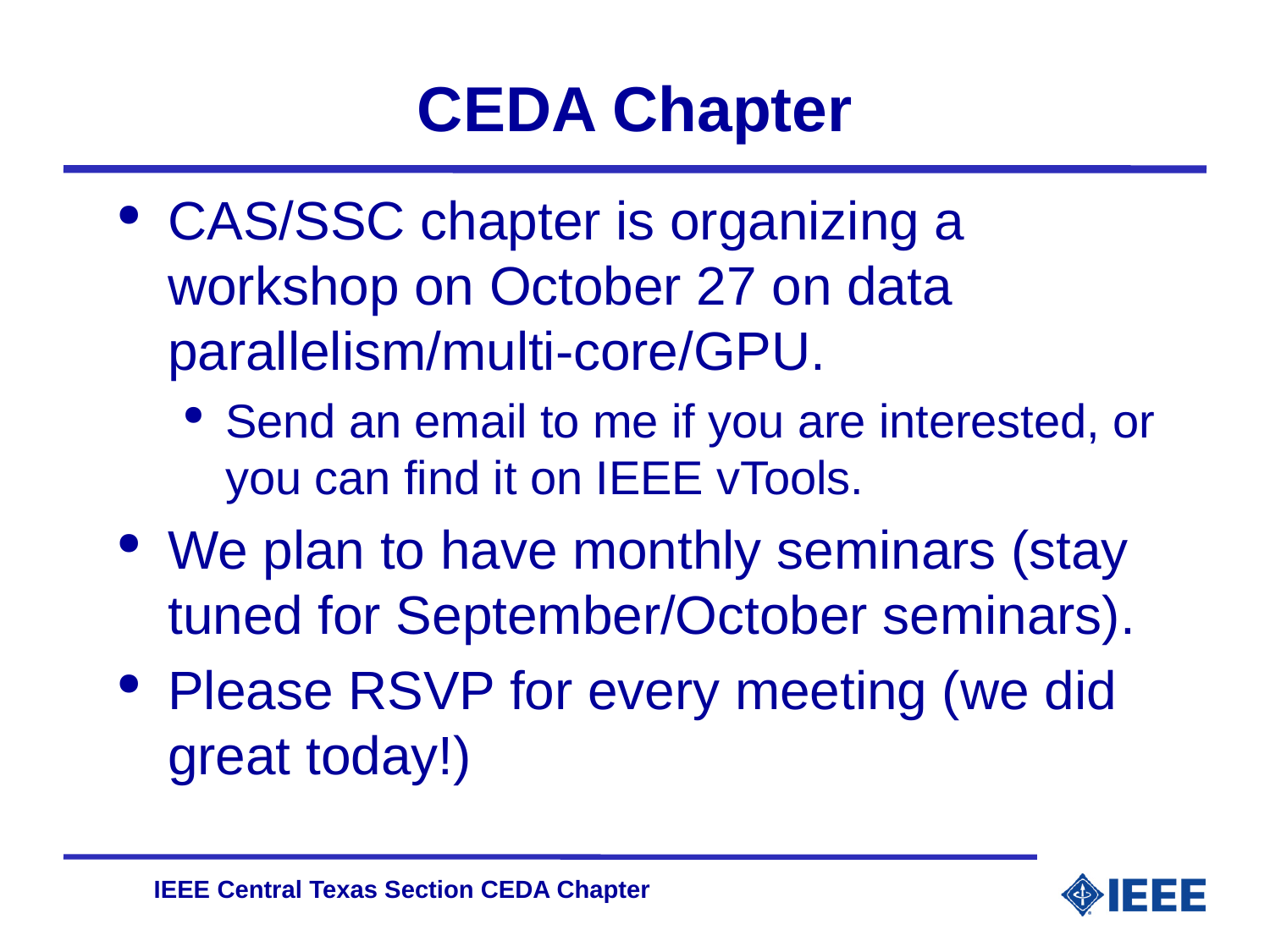

# CEDA Chapter
CAS/SSC chapter is organizing a workshop on October 27 on data parallelism/multi-core/GPU.
Send an email to me if you are interested, or you can find it on IEEE vTools.
We plan to have monthly seminars (stay tuned for September/October seminars).
Please RSVP for every meeting (we did great today!)